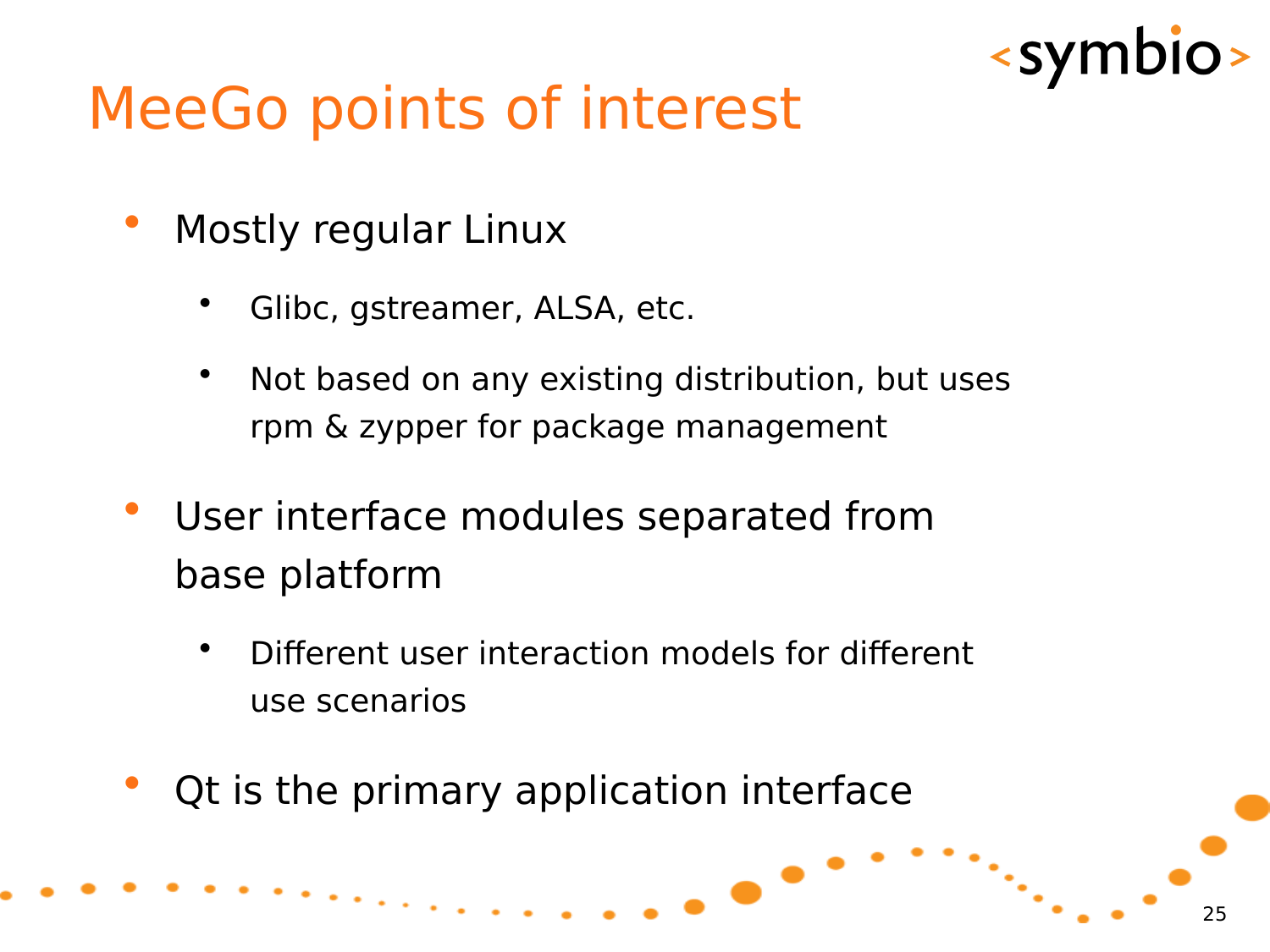

# MeeGo points of interest
Mostly regular Linux
Glibc, gstreamer, ALSA, etc.
Not based on any existing distribution, but uses rpm & zypper for package management
User interface modules separated from base platform
Different user interaction models for different use scenarios
Qt is the primary application interface
25